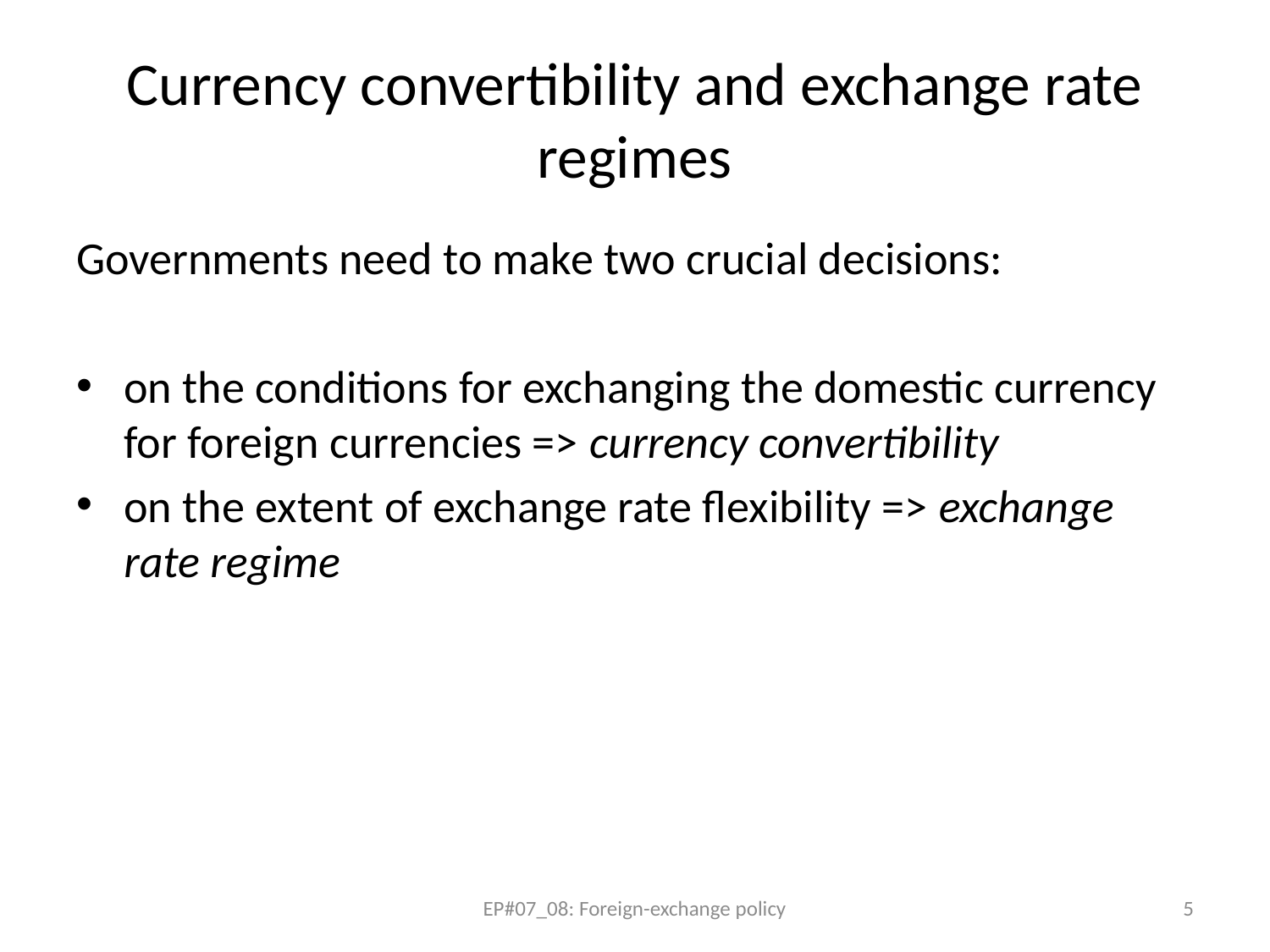

# Currency convertibility and exchange rate regimes
Governments need to make two crucial decisions:

on the conditions for exchanging the domestic currency for foreign currencies => currency convertibility
on the extent of exchange rate flexibility => exchange rate regime
EP#07_08: Foreign-exchange policy
5